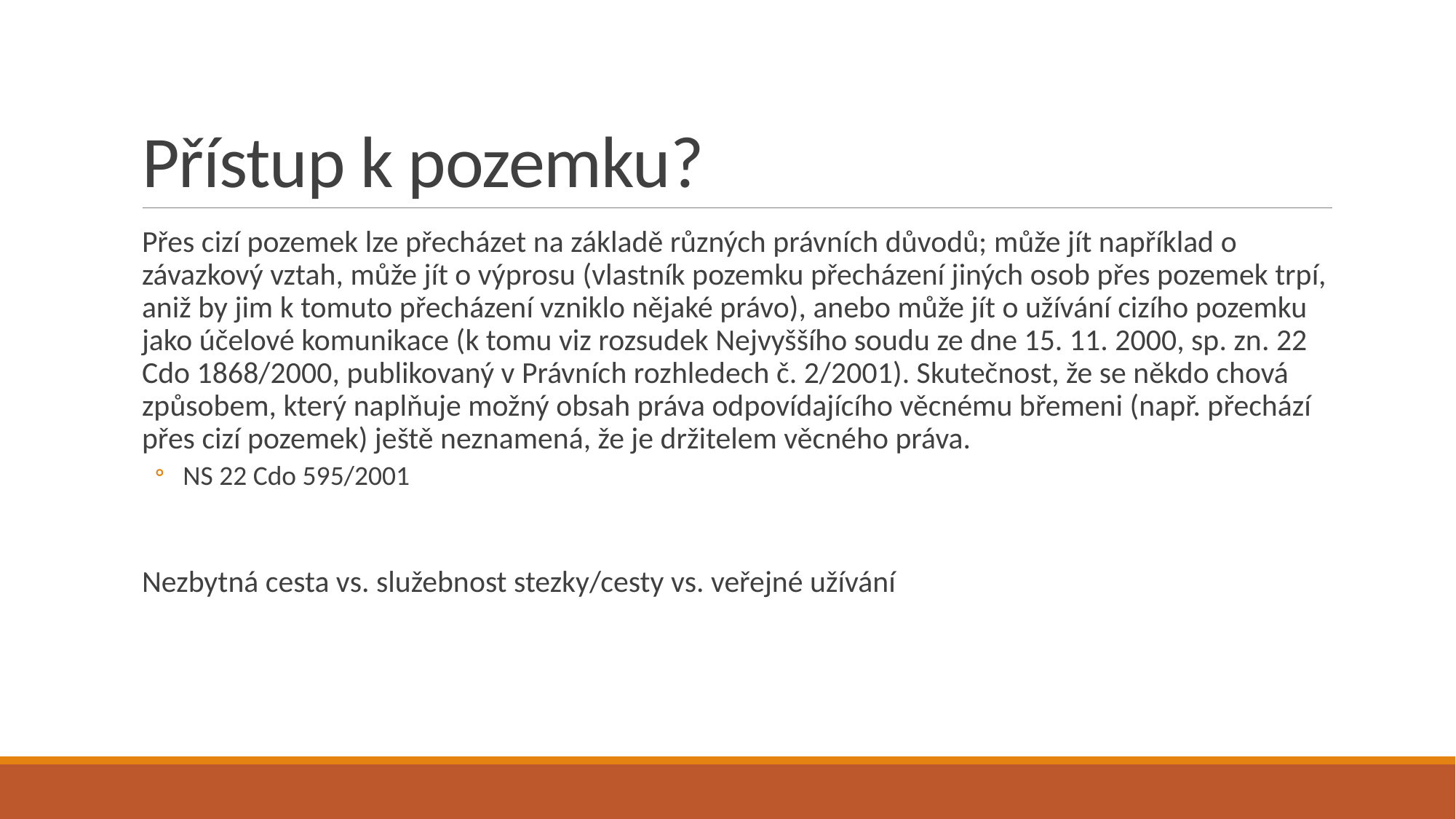

# Přístup k pozemku?
Přes cizí pozemek lze přecházet na základě různých právních důvodů; může jít například o závazkový vztah, může jít o výprosu (vlastník pozemku přecházení jiných osob přes pozemek trpí, aniž by jim k tomuto přecházení vzniklo nějaké právo), anebo může jít o užívání cizího pozemku jako účelové komunikace (k tomu viz rozsudek Nejvyššího soudu ze dne 15. 11. 2000, sp. zn. 22 Cdo 1868/2000, publikovaný v Právních rozhledech č. 2/2001). Skutečnost, že se někdo chová způsobem, který naplňuje možný obsah práva odpovídajícího věcnému břemeni (např. přechází přes cizí pozemek) ještě neznamená, že je držitelem věcného práva.
 NS 22 Cdo 595/2001

Nezbytná cesta vs. služebnost stezky/cesty vs. veřejné užívání